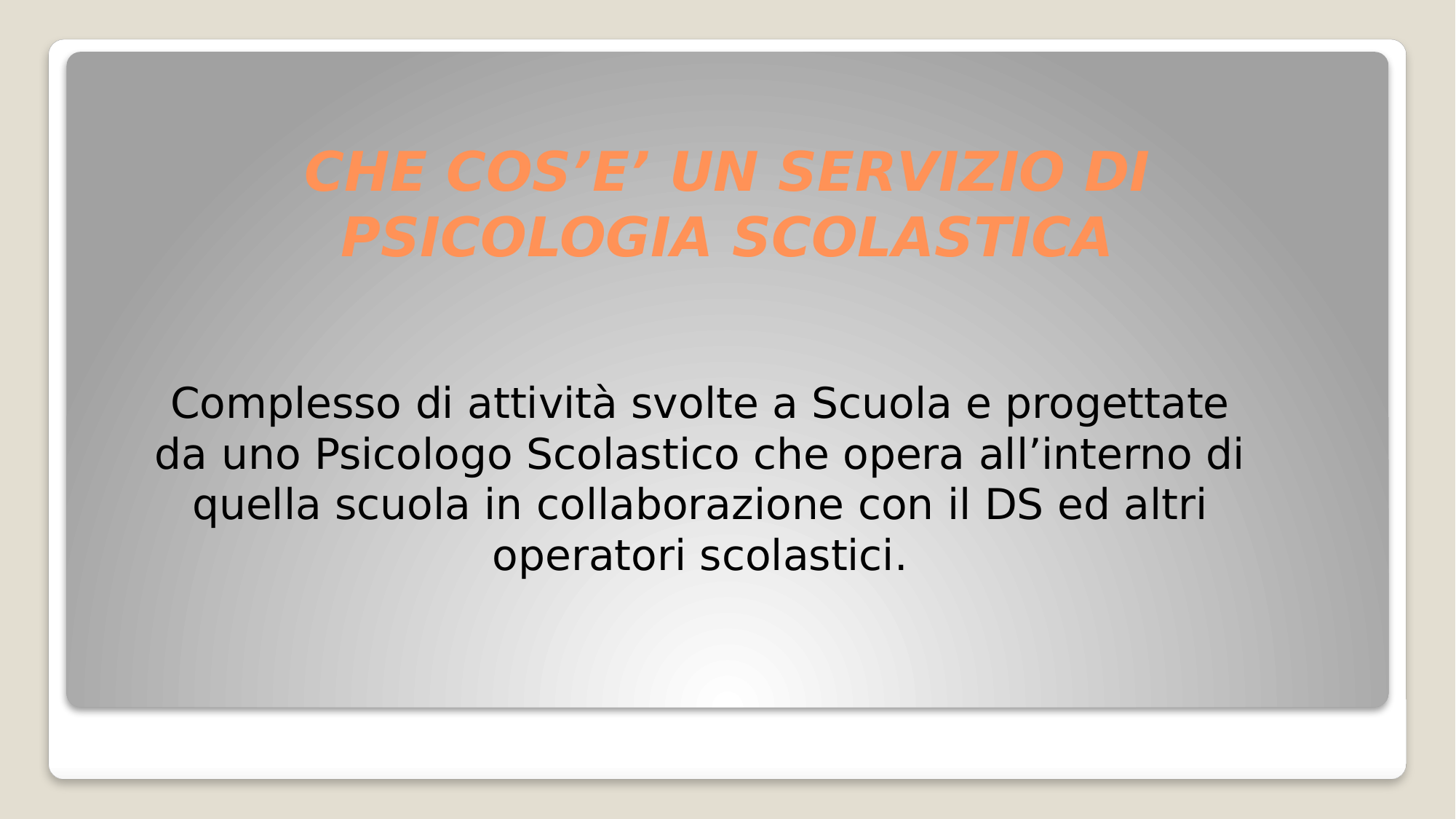

# CHE COS’E’ UN SERVIZIO DI PSICOLOGIA SCOLASTICA
Complesso di attività svolte a Scuola e progettate da uno Psicologo Scolastico che opera all’interno di quella scuola in collaborazione con il DS ed altri operatori scolastici.